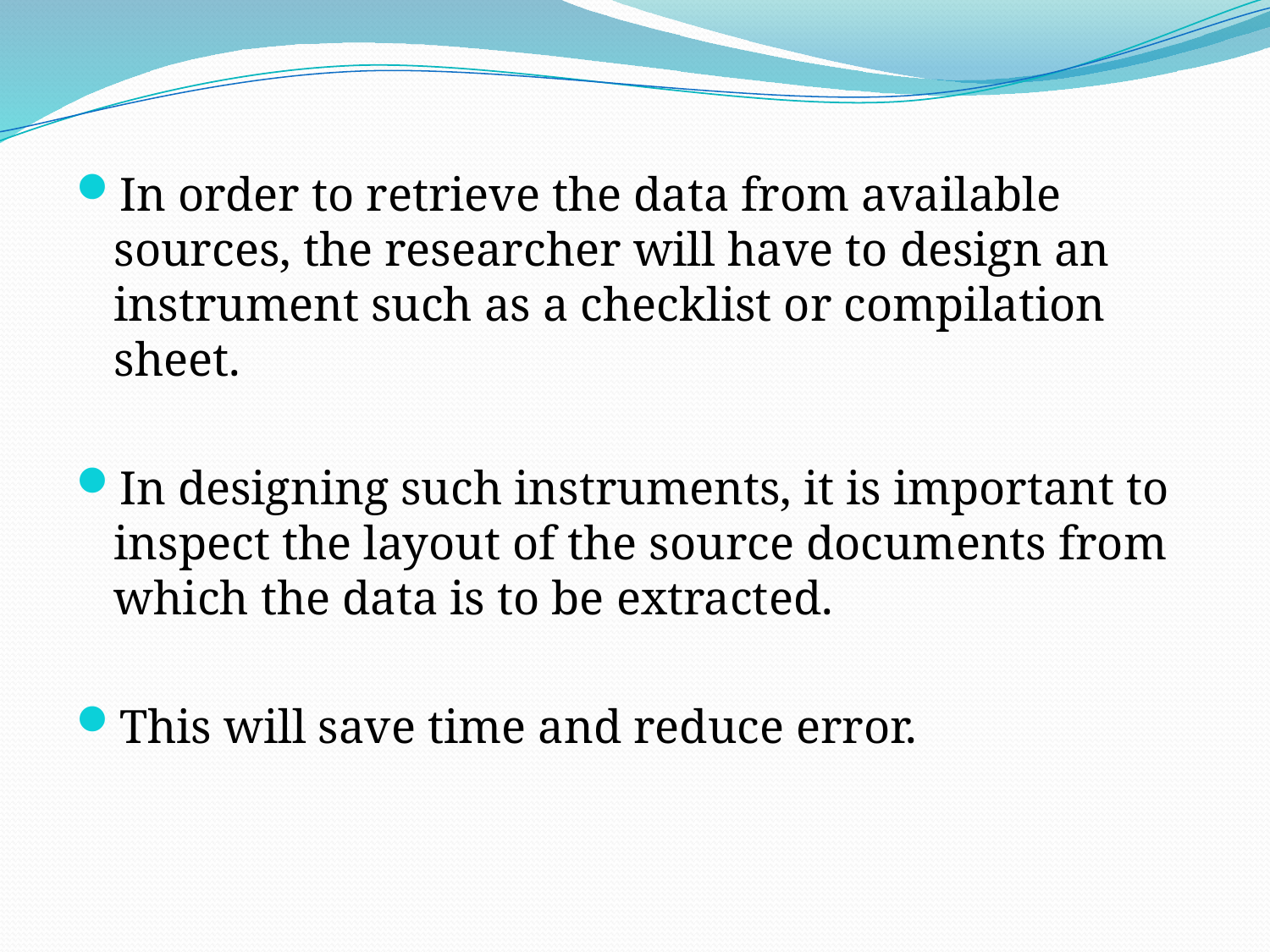

In order to retrieve the data from available sources, the researcher will have to design an instrument such as a checklist or compilation sheet.

In designing such instruments, it is important to inspect the layout of the source documents from which the data is to be extracted.

This will save time and reduce error.